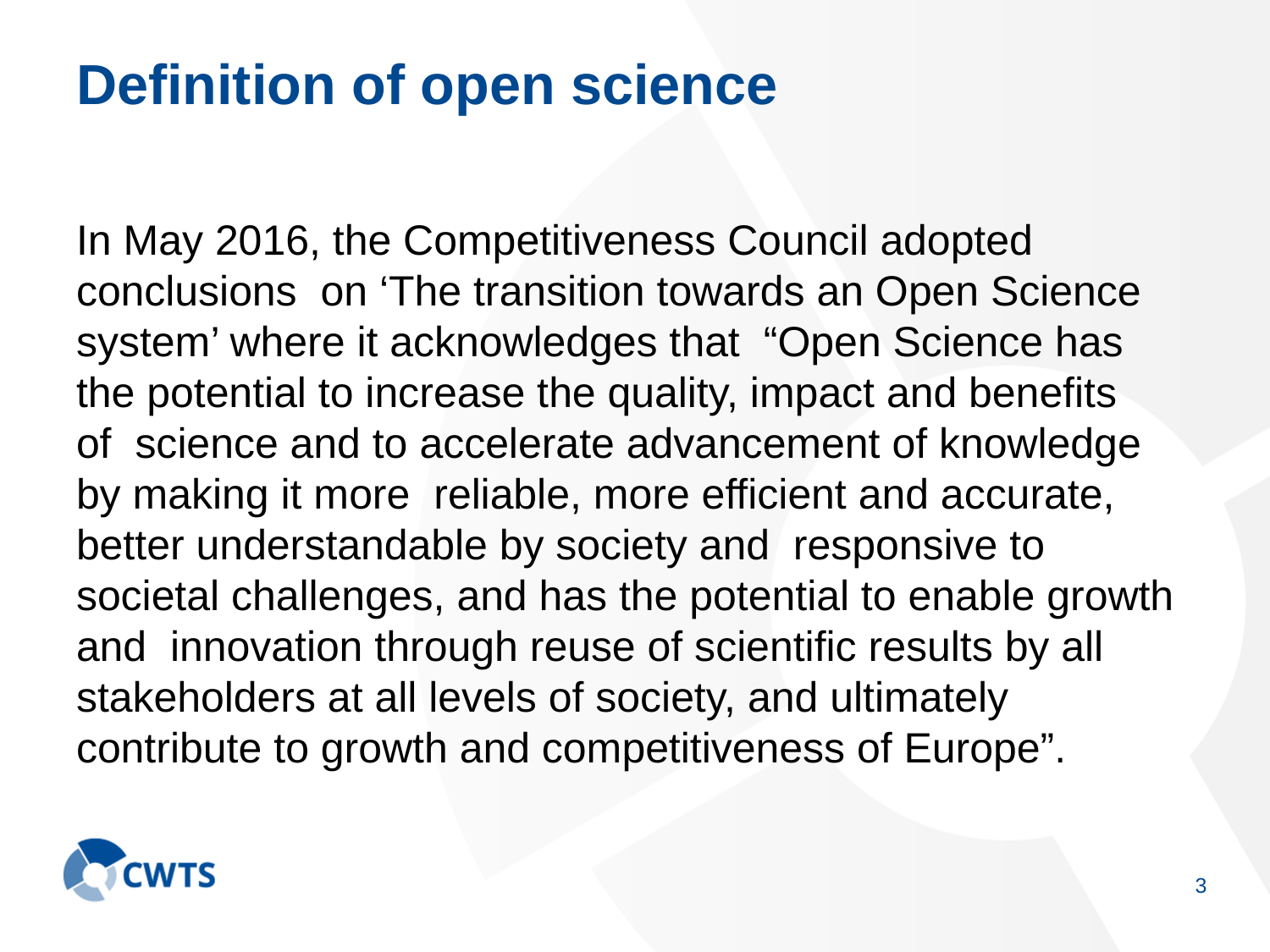

# Definition of open science
In May 2016, the Competitiveness Council adopted conclusions  on ‘The transition towards an Open Science system’ where it acknowledges that  “Open Science has the potential to increase the quality, impact and benefits of  science and to accelerate advancement of knowledge by making it more  reliable, more efficient and accurate, better understandable by society and  responsive to societal challenges, and has the potential to enable growth and  innovation through reuse of scientific results by all stakeholders at all levels of society, and ultimately contribute to growth and competitiveness of Europe”.

3